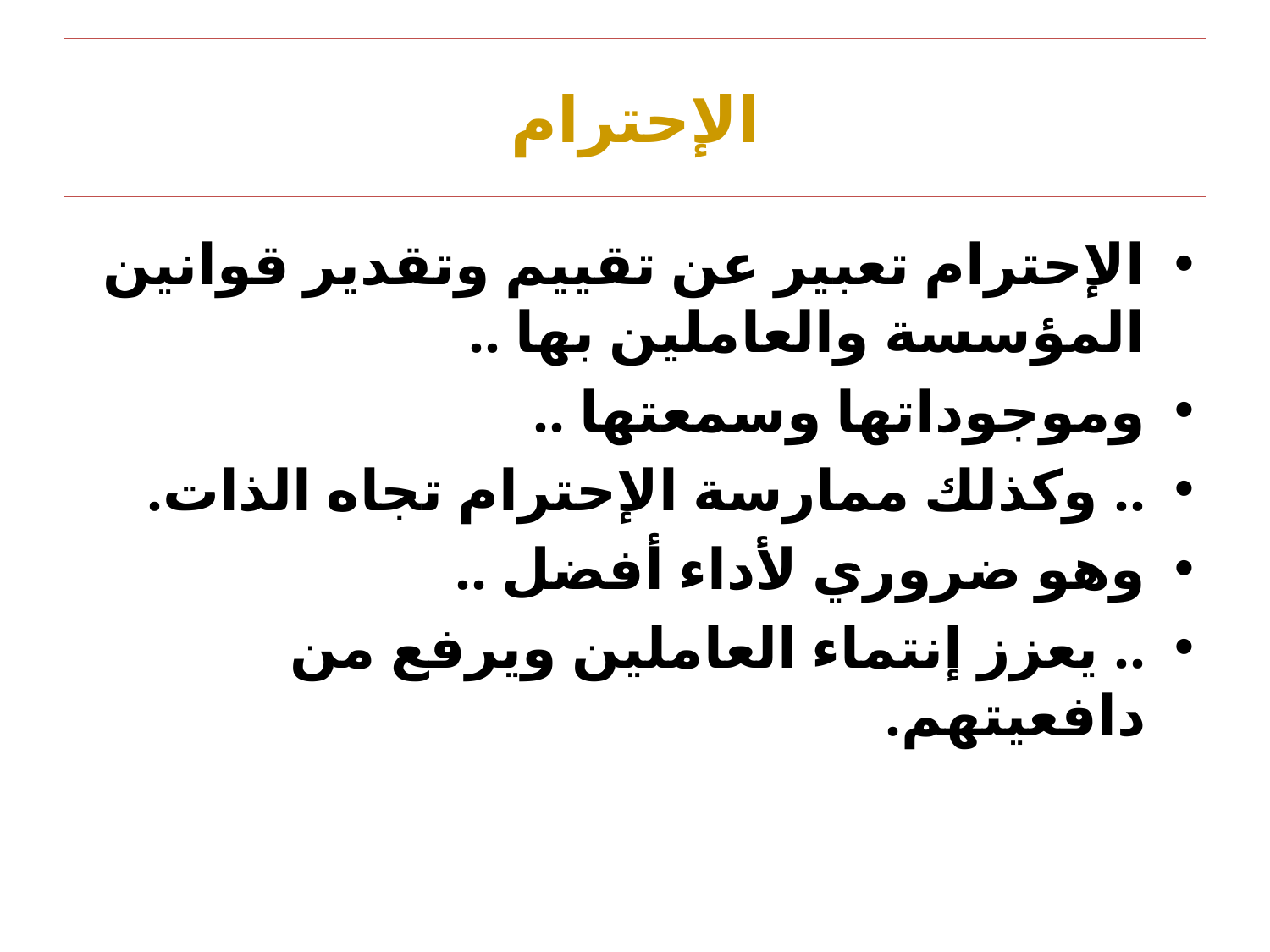

# الإحترام
الإحترام تعبير عن تقييم وتقدير قوانين المؤسسة والعاملين بها ..
وموجوداتها وسمعتها ..
.. وكذلك ممارسة الإحترام تجاه الذات.
وهو ضروري لأداء أفضل ..
.. يعزز إنتماء العاملين ويرفع من دافعيتهم.